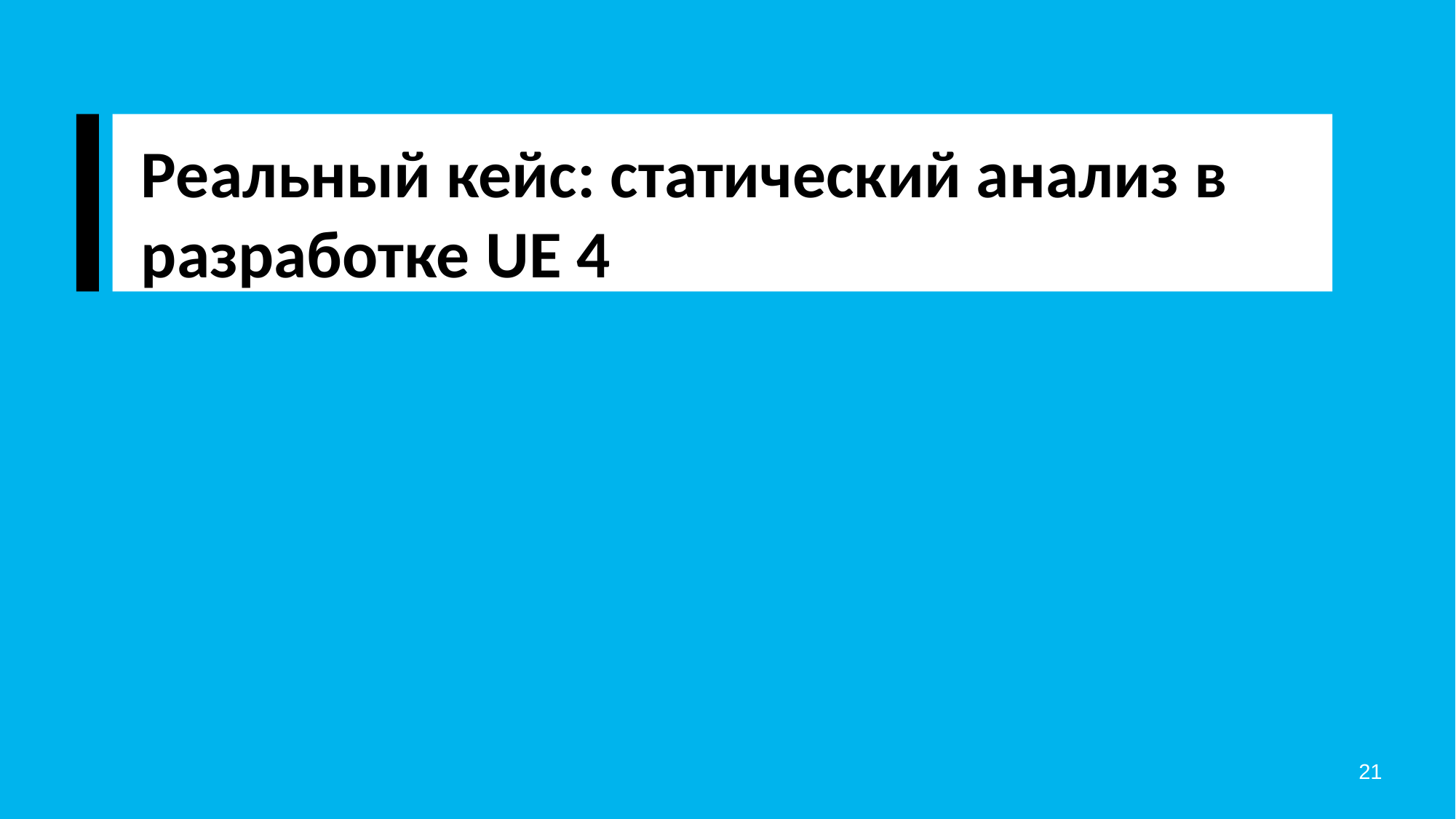

Реальный кейс: статический анализ в разработке UE 4
21